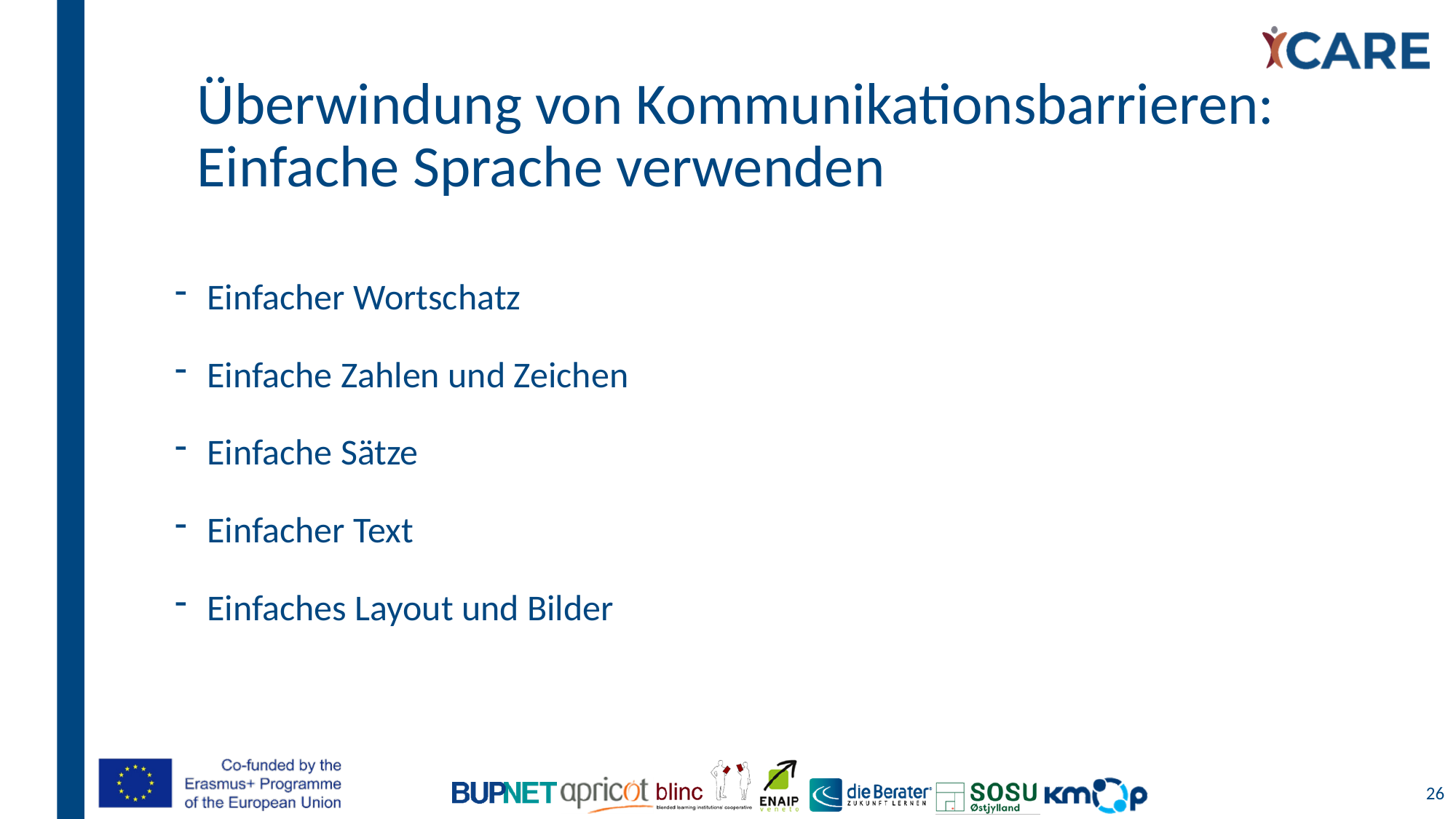

# Überwindung von Kommunikationsbarrieren: Einfache Sprache verwenden
Einfacher Wortschatz
Einfache Zahlen und Zeichen
Einfache Sätze
Einfacher Text
Einfaches Layout und Bilder
26